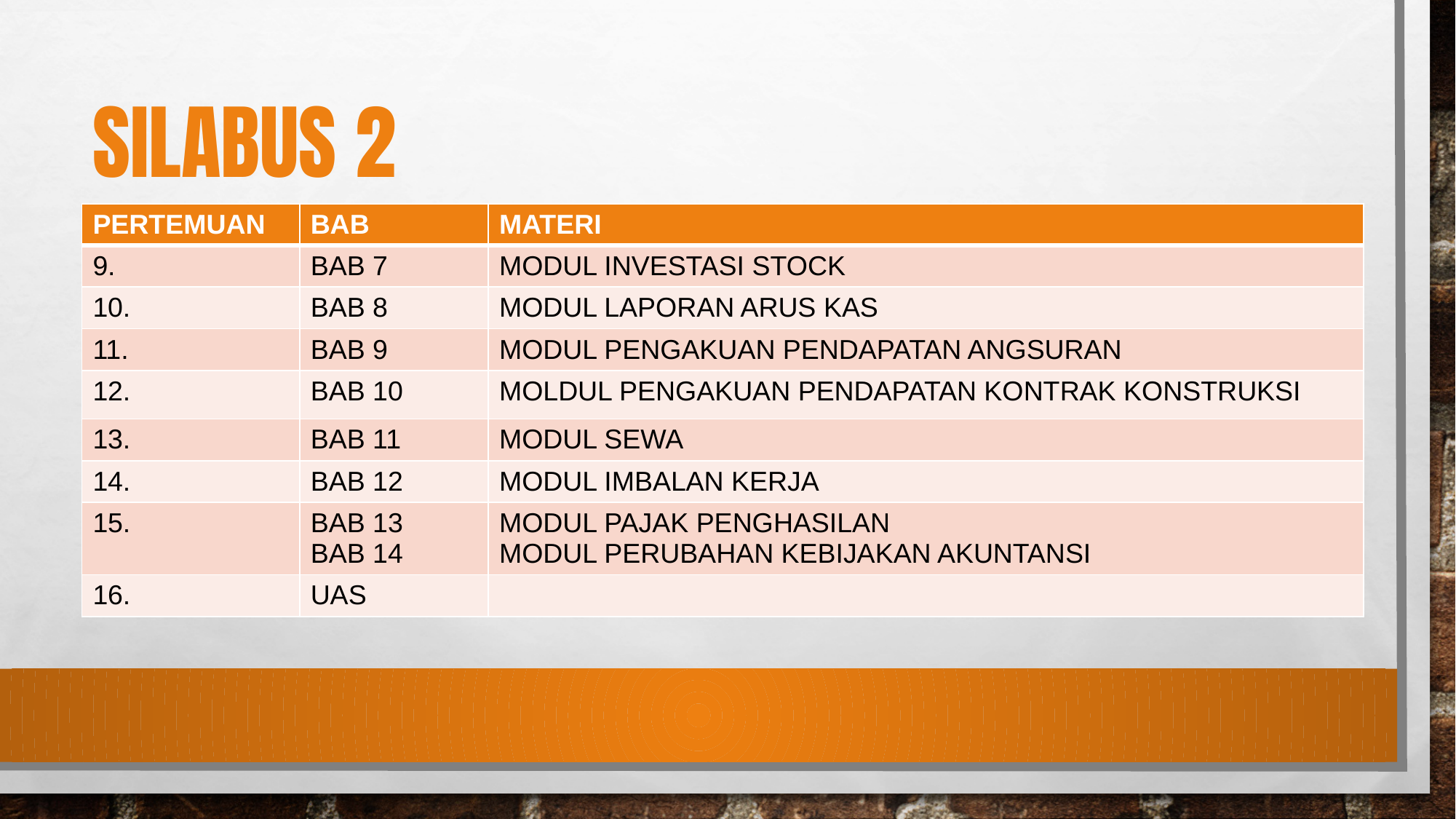

# SILABUS 2
| PERTEMUAN | BAB | MATERI |
| --- | --- | --- |
| 9. | BAB 7 | MODUL INVESTASI STOCK |
| 10. | BAB 8 | MODUL LAPORAN ARUS KAS |
| 11. | BAB 9 | MODUL PENGAKUAN PENDAPATAN ANGSURAN |
| 12. | BAB 10 | MOLDUL PENGAKUAN PENDAPATAN KONTRAK KONSTRUKSI |
| 13. | BAB 11 | MODUL SEWA |
| 14. | BAB 12 | MODUL IMBALAN KERJA |
| 15. | BAB 13 BAB 14 | MODUL PAJAK PENGHASILAN MODUL PERUBAHAN KEBIJAKAN AKUNTANSI |
| 16. | UAS |  |